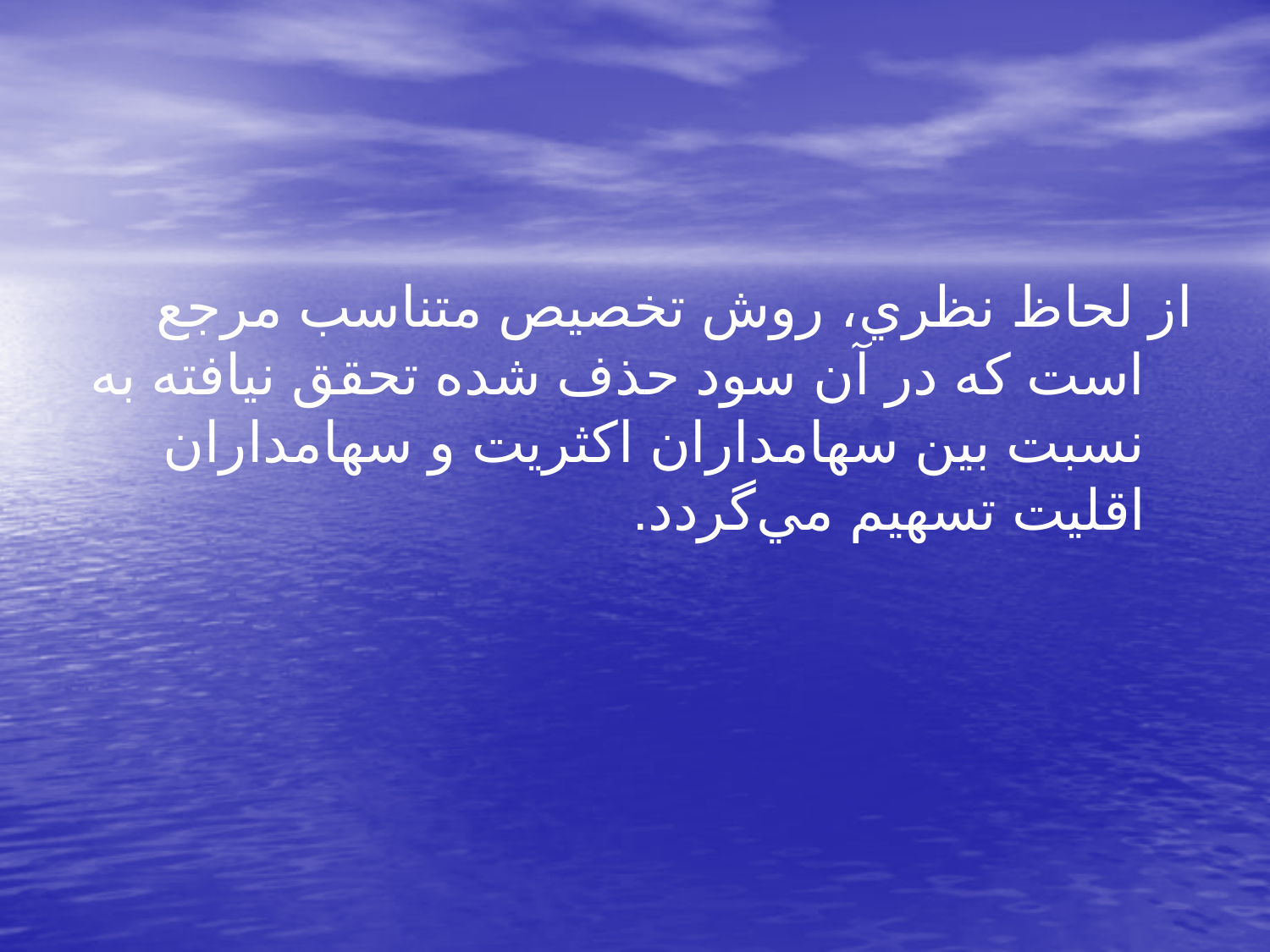

از لحاظ نظري، روش تخصيص متناسب مرجع است كه در آن سود حذف شده تحقق نيافته به نسبت بين سهامداران اكثريت و سهامداران اقليت تسهيم مي‌گردد.